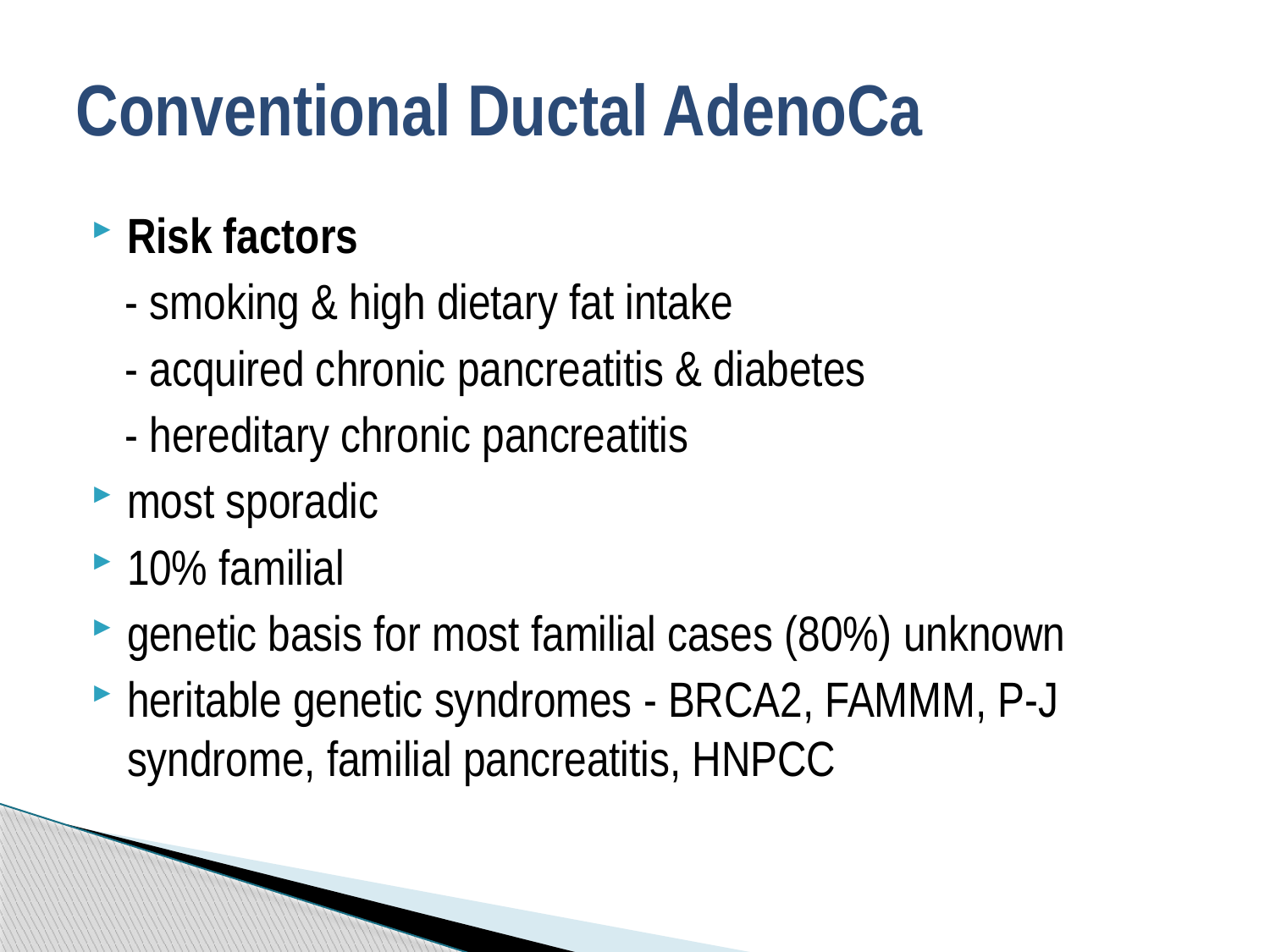

# Conventional Ductal AdenoCa
Risk factors
   - smoking & high dietary fat intake
   - acquired chronic pancreatitis & diabetes
   - hereditary chronic pancreatitis
most sporadic
10% familial
genetic basis for most familial cases (80%) unknown
heritable genetic syndromes - BRCA2, FAMMM, P-J syndrome, familial pancreatitis, HNPCC